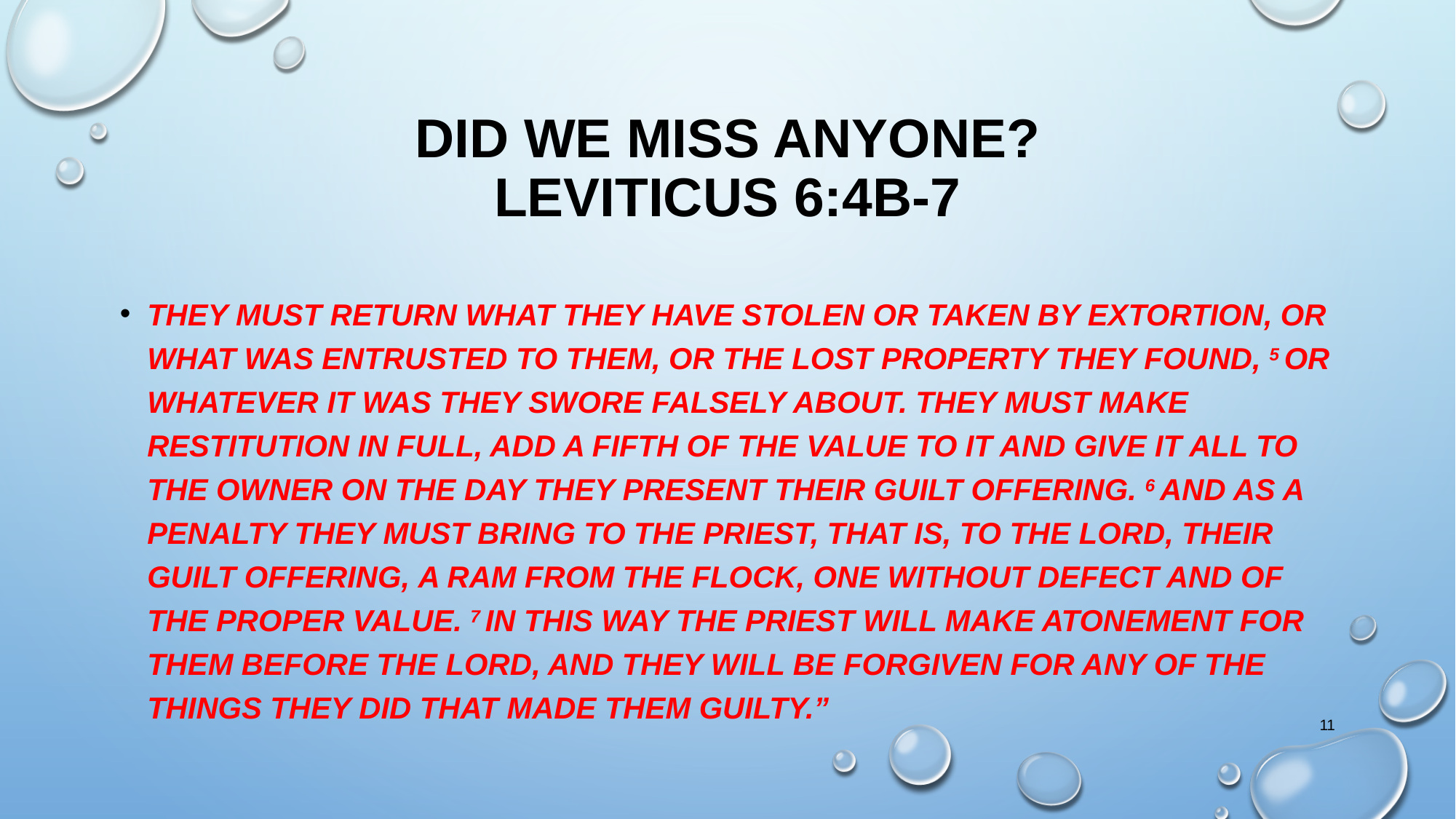

# Did we miss anyone? Leviticus 6:4b-7
they must return what they have stolen or taken by extortion, or what was entrusted to them, or the lost property they found, 5 or whatever it was they swore falsely about. They must make restitution in full, add a fifth of the value to it and give it all to the owner on the day they present their guilt offering. 6 And as a penalty they must bring to the priest, that is, to the Lord, their guilt offering, a ram from the flock, one without defect and of the proper value. 7 In this way the priest will make atonement for them before the Lord, and they will be forgiven for any of the things they did that made them guilty.”
11